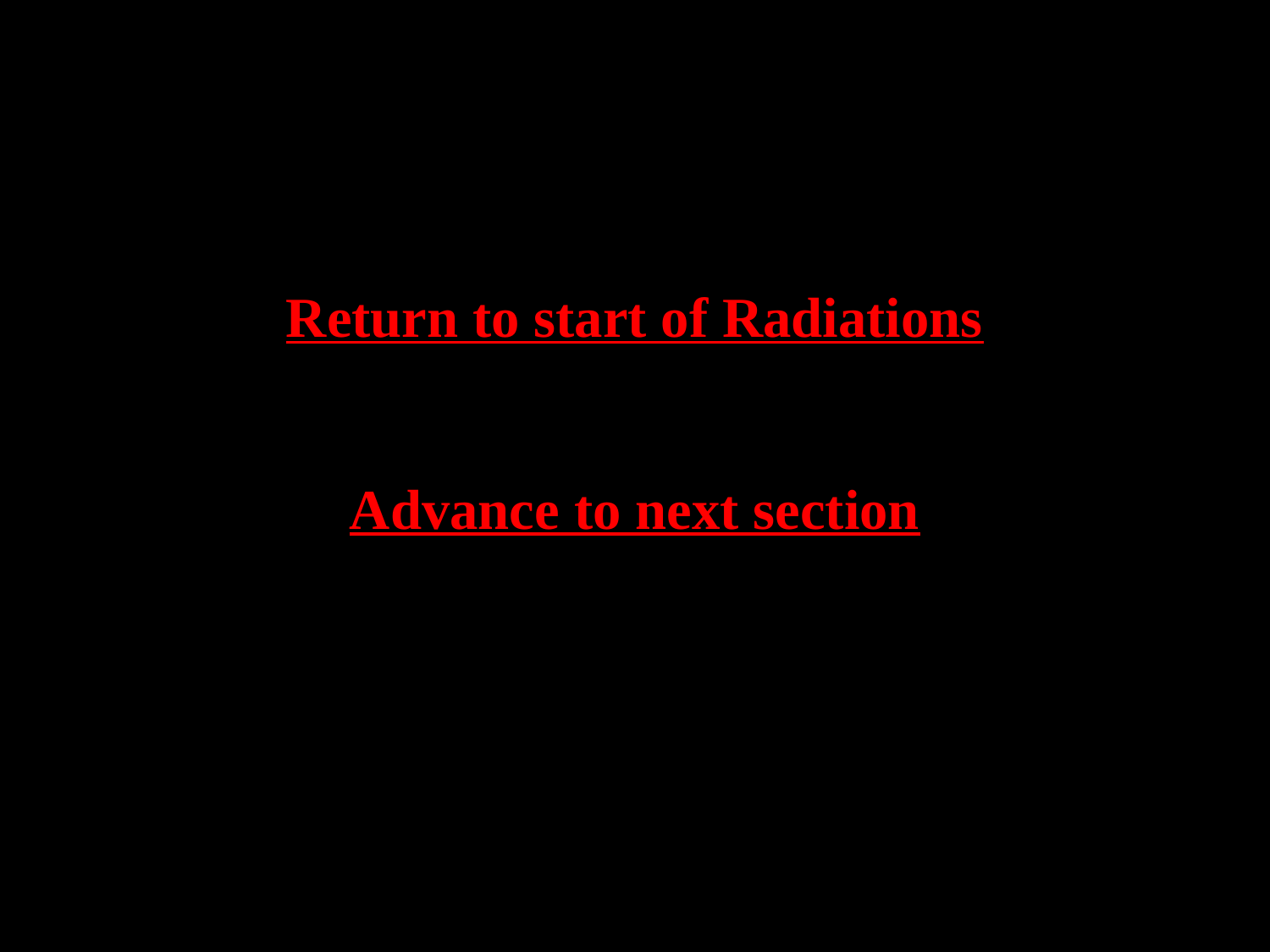

Return to start of Radiations

Advance to next section